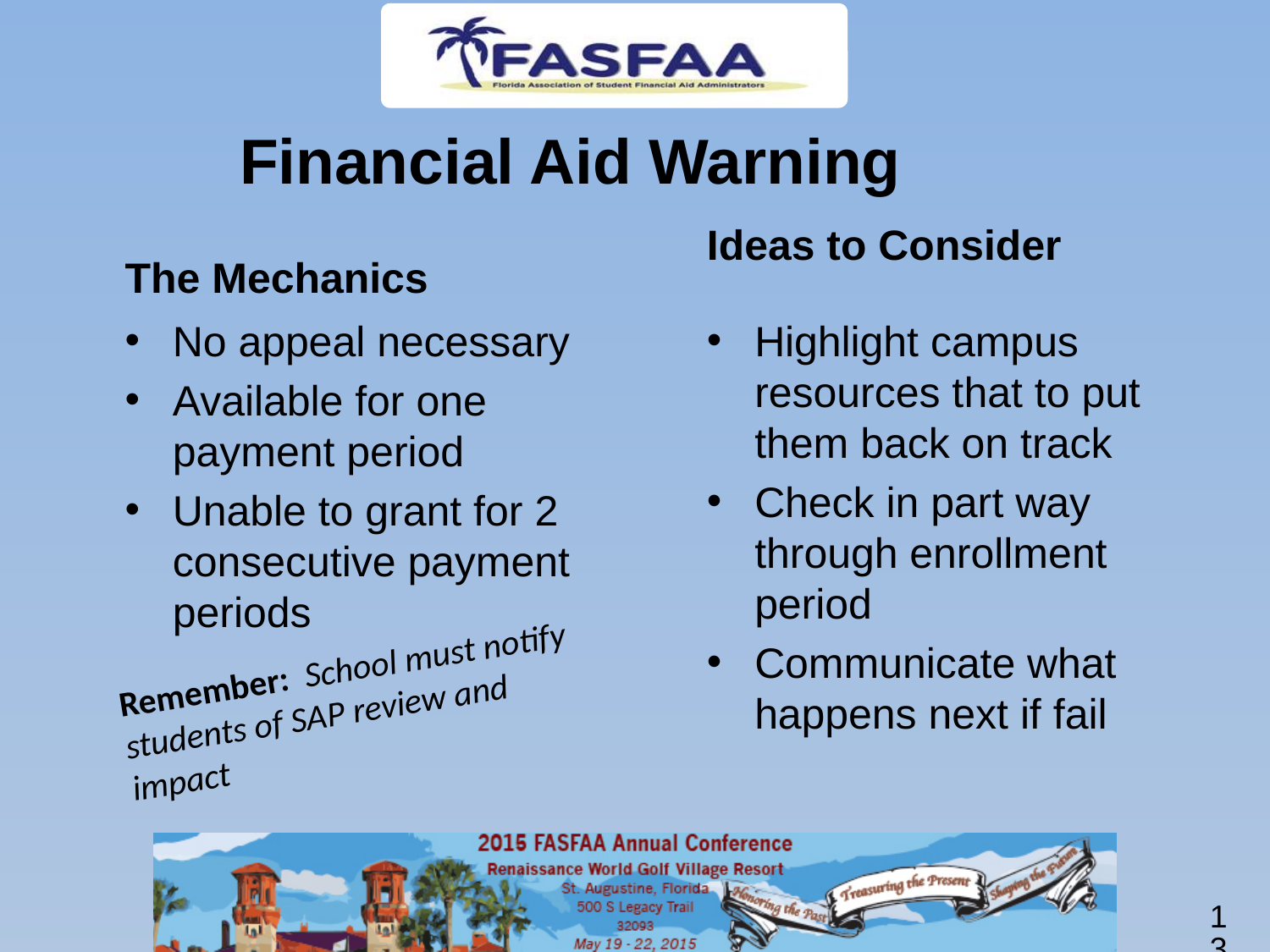

# Financial Aid Warning
Ideas to Consider
The Mechanics
No appeal necessary
Available for one payment period
Unable to grant for 2 consecutive payment periods

Highlight campus resources that to put them back on track
Check in part way through enrollment period
Communicate what happens next if fail

Remember:  School must notify students of SAP review and impact
13